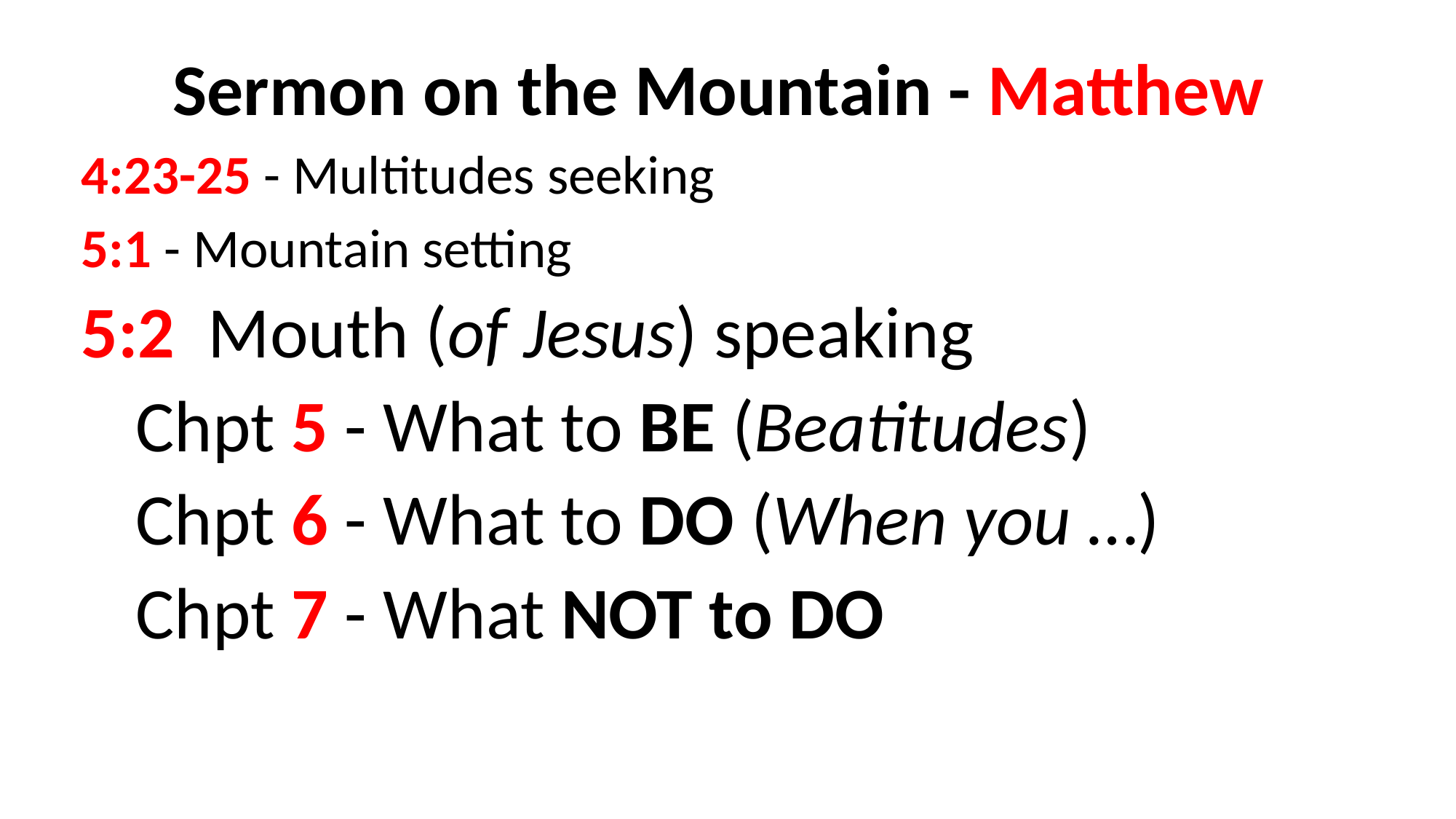

Sermon on the Mountain - Matthew
4:23-25 - Multitudes seeking
5:1 - Mountain setting
5:2  Mouth (of Jesus) speaking
Chpt 5 - What to BE (Beatitudes)
Chpt 6 - What to DO (When you …)
Chpt 7 - What NOT to DO